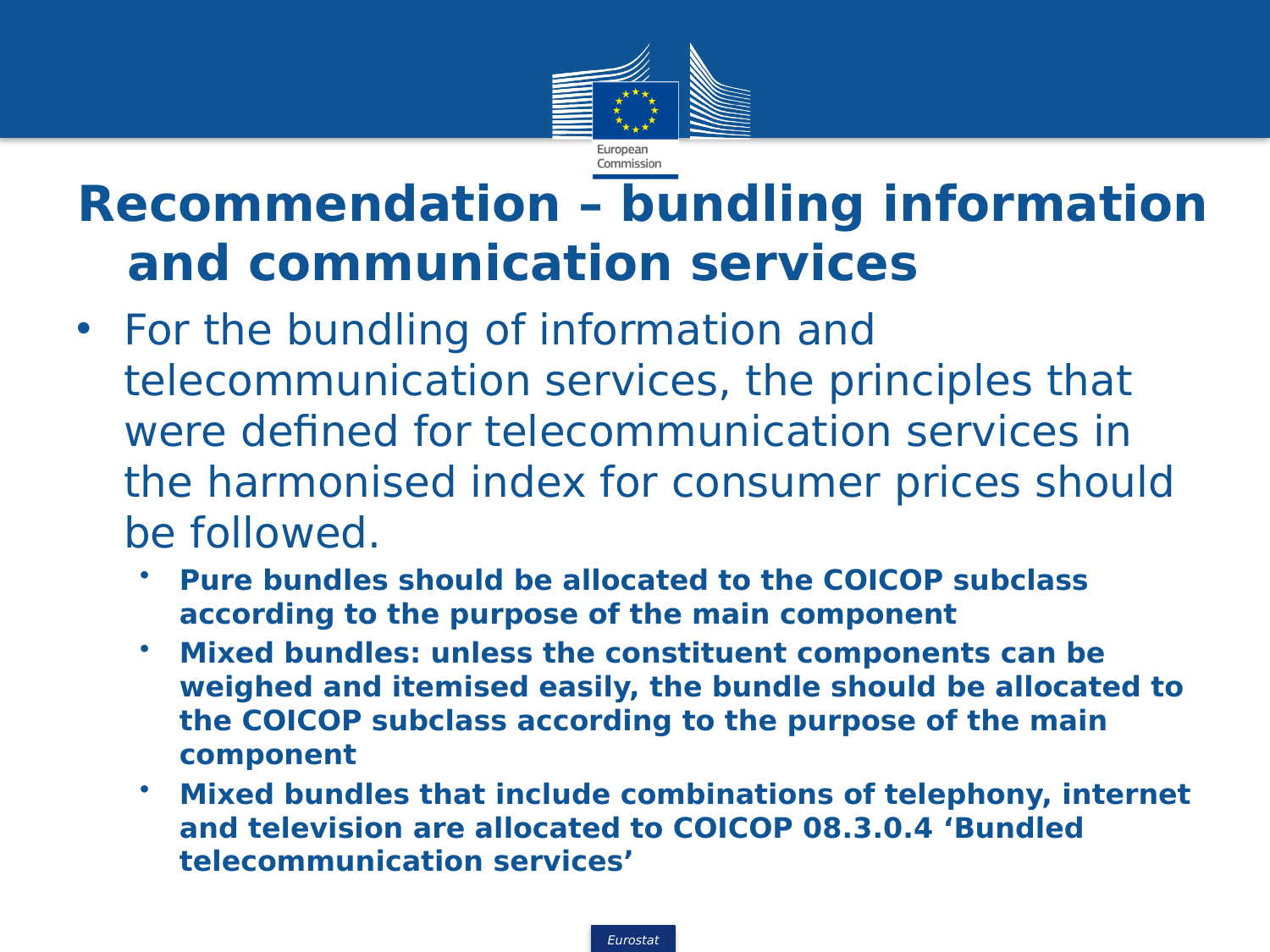

# Recommendation – bundling information and communication services
For the bundling of information and telecommunication services, the principles that were defined for telecommunication services in the harmonised index for consumer prices should be followed.
Pure bundles should be allocated to the COICOP subclass according to the purpose of the main component
Mixed bundles: unless the constituent components can be weighed and itemised easily, the bundle should be allocated to the COICOP subclass according to the purpose of the main component
Mixed bundles that include combinations of telephony, internet and television are allocated to COICOP 08.3.0.4 ‘Bundled telecommunication services’